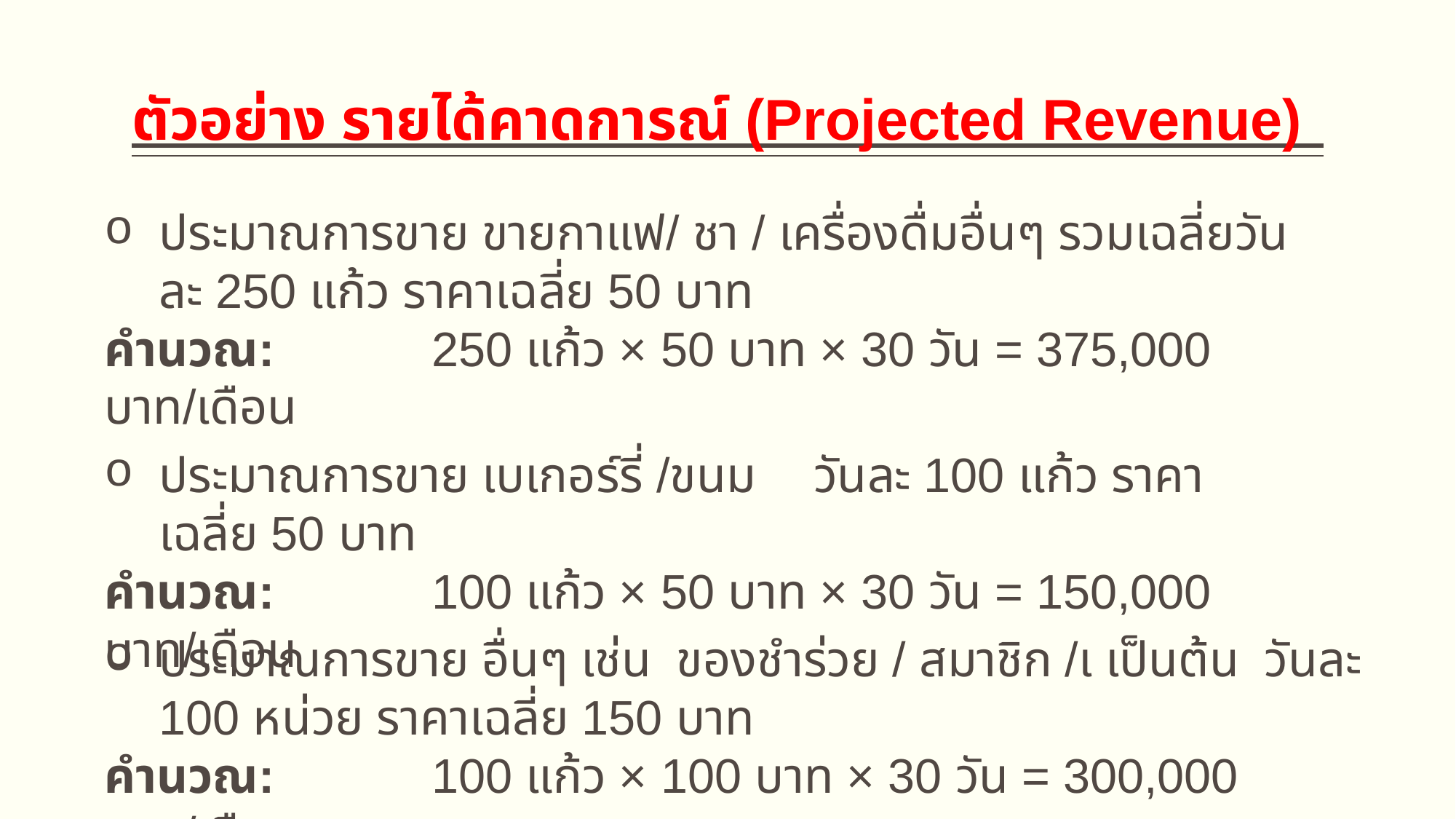

# ตัวอย่าง รายได้คาดการณ์ (Projected Revenue)
ประมาณการขาย ขายกาแฟ/ ชา / เครื่องดื่มอื่นๆ รวมเฉลี่ยวันละ 250 แก้ว ราคาเฉลี่ย 50 บาท
คำนวณ:		250 แก้ว × 50 บาท × 30 วัน = 375,000 บาท/เดือน
ประมาณการขาย เบเกอร์รี่ /ขนม 	วันละ 100 แก้ว ราคาเฉลี่ย 50 บาท
คำนวณ:		100 แก้ว × 50 บาท × 30 วัน = 150,000 บาท/เดือน
ประมาณการขาย อื่นๆ เช่น  ของชำร่วย / สมาชิก /เ เป็นต้น  วันละ 100 หน่วย ราคาเฉลี่ย 150 บาท
คำนวณ:		100 แก้ว × 100 บาท × 30 วัน = 300,000 บาท/เดือน